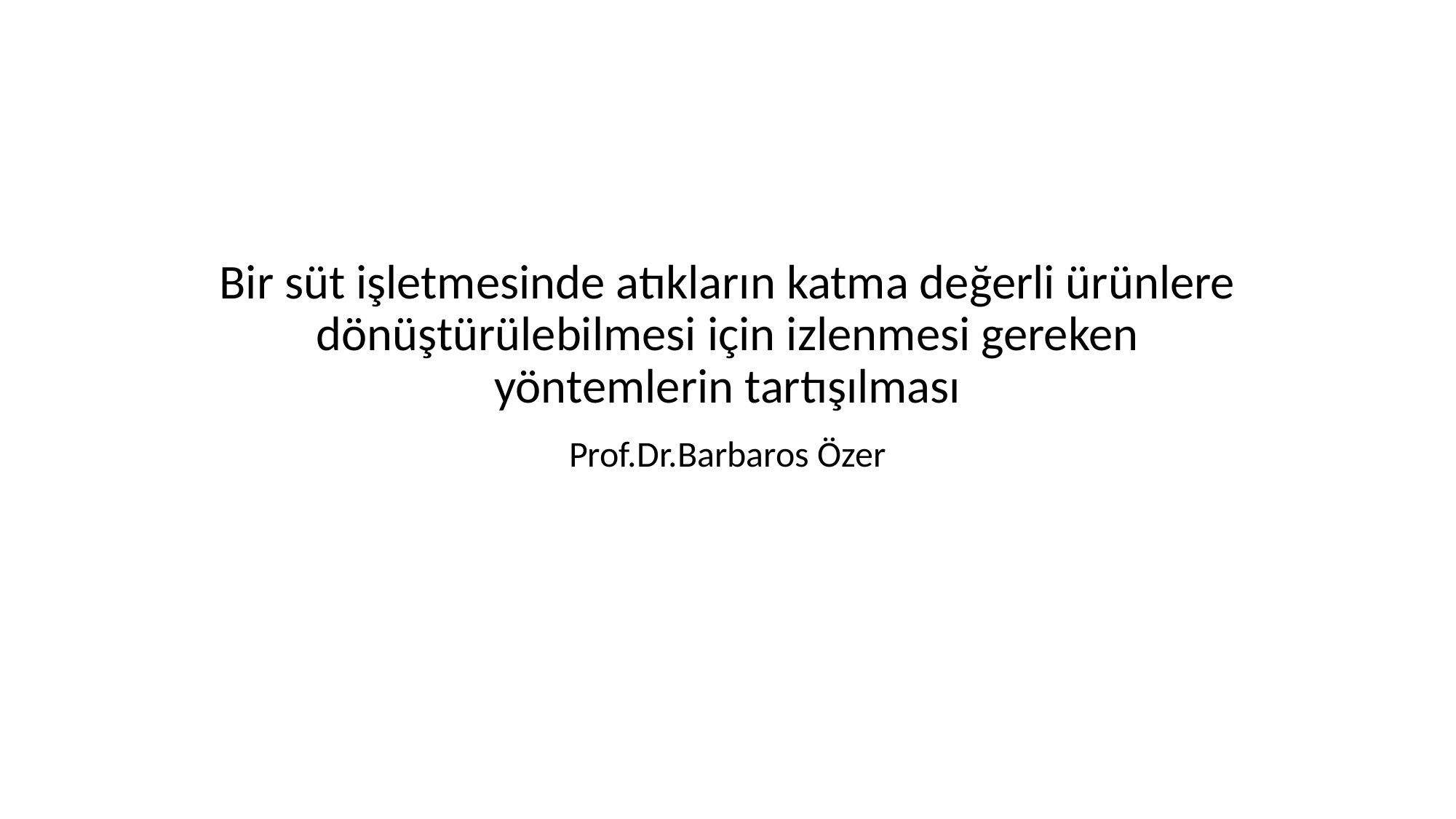

# Bir süt işletmesinde atıkların katma değerli ürünlere dönüştürülebilmesi için izlenmesi gereken yöntemlerin tartışılması
Prof.Dr.Barbaros Özer